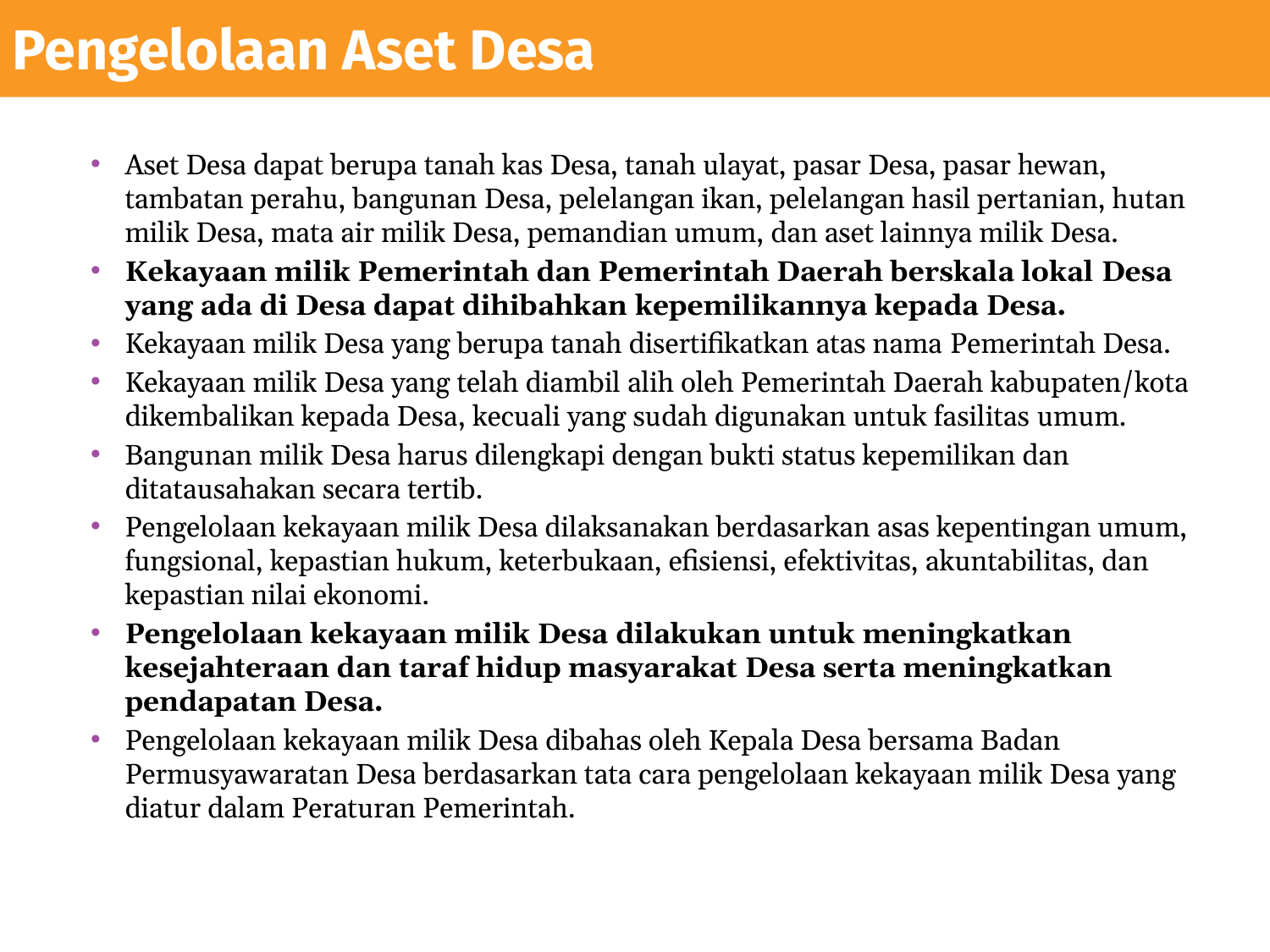

# Pengelolaan Aset Desa
Aset Desa dapat berupa tanah kas Desa, tanah ulayat, pasar Desa, pasar hewan, tambatan perahu, bangunan Desa, pelelangan ikan, pelelangan hasil pertanian, hutan milik Desa, mata air milik Desa, pemandian umum, dan aset lainnya milik Desa.
Kekayaan milik Pemerintah dan Pemerintah Daerah berskala lokal Desa yang ada di Desa dapat dihibahkan kepemilikannya kepada Desa.
Kekayaan milik Desa yang berupa tanah disertifikatkan atas nama Pemerintah Desa.
Kekayaan milik Desa yang telah diambil alih oleh Pemerintah Daerah kabupaten/kota dikembalikan kepada Desa, kecuali yang sudah digunakan untuk fasilitas umum.
Bangunan milik Desa harus dilengkapi dengan bukti status kepemilikan dan ditatausahakan secara tertib.
Pengelolaan kekayaan milik Desa dilaksanakan berdasarkan asas kepentingan umum, fungsional, kepastian hukum, keterbukaan, efisiensi, efektivitas, akuntabilitas, dan kepastian nilai ekonomi.
Pengelolaan kekayaan milik Desa dilakukan untuk meningkatkan kesejahteraan dan taraf hidup masyarakat Desa serta meningkatkan pendapatan Desa.
Pengelolaan kekayaan milik Desa dibahas oleh Kepala Desa bersama Badan Permusyawaratan Desa berdasarkan tata cara pengelolaan kekayaan milik Desa yang diatur dalam Peraturan Pemerintah.